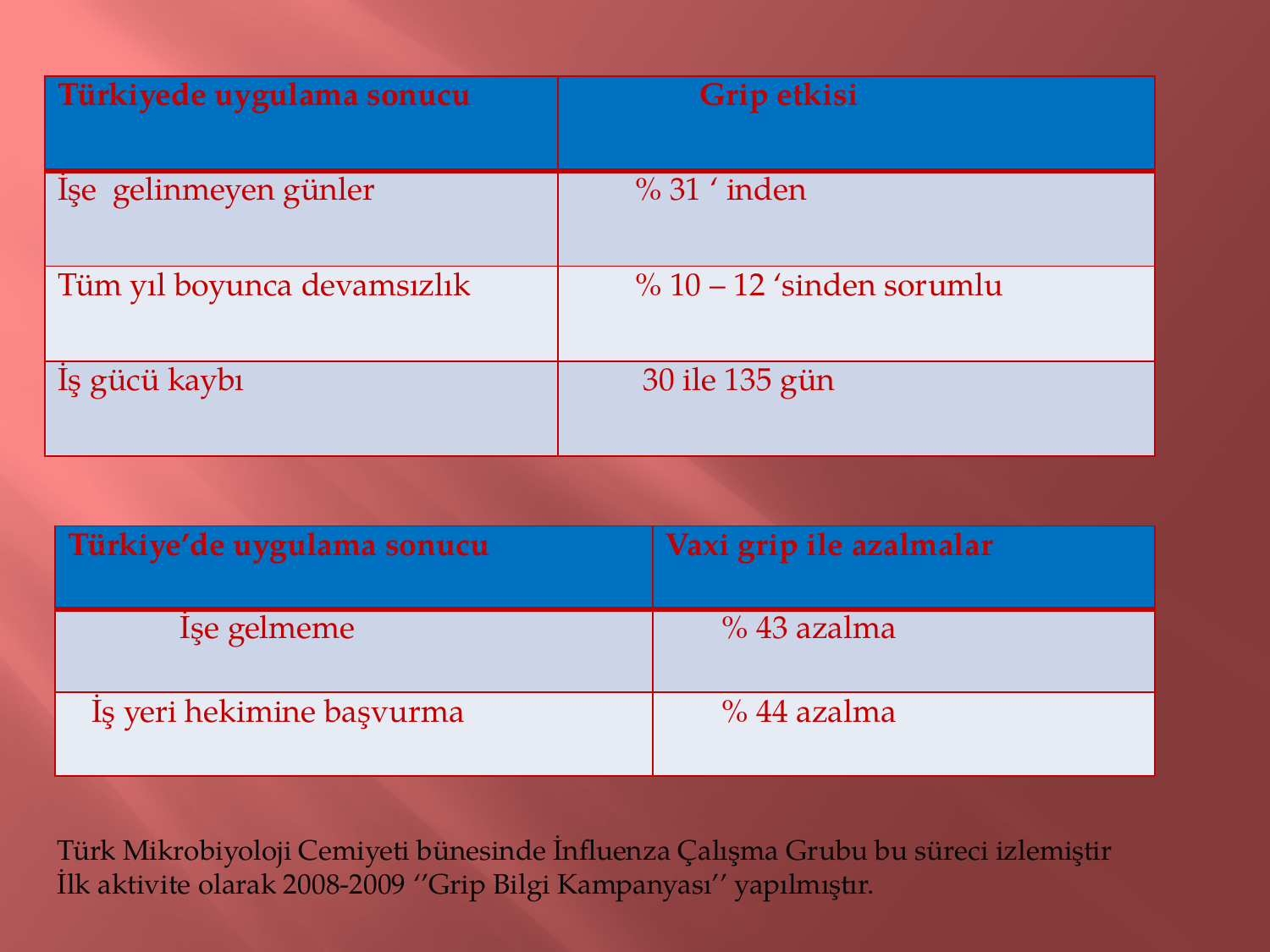

| Türkiyede uygulama sonucu | Grip etkisi |
| --- | --- |
| İşe gelinmeyen günler | % 31 ‘ inden |
| Tüm yıl boyunca devamsızlık | % 10 – 12 ‘sinden sorumlu |
| İş gücü kaybı | 30 ile 135 gün |
| Türkiye’de uygulama sonucu | Vaxi grip ile azalmalar |
| --- | --- |
| İşe gelmeme | % 43 azalma |
| İş yeri hekimine başvurma | % 44 azalma |
Türk Mikrobiyoloji Cemiyeti bünesinde İnfluenza Çalışma Grubu bu süreci izlemiştir
İlk aktivite olarak 2008-2009 ‘’Grip Bilgi Kampanyası’’ yapılmıştır.